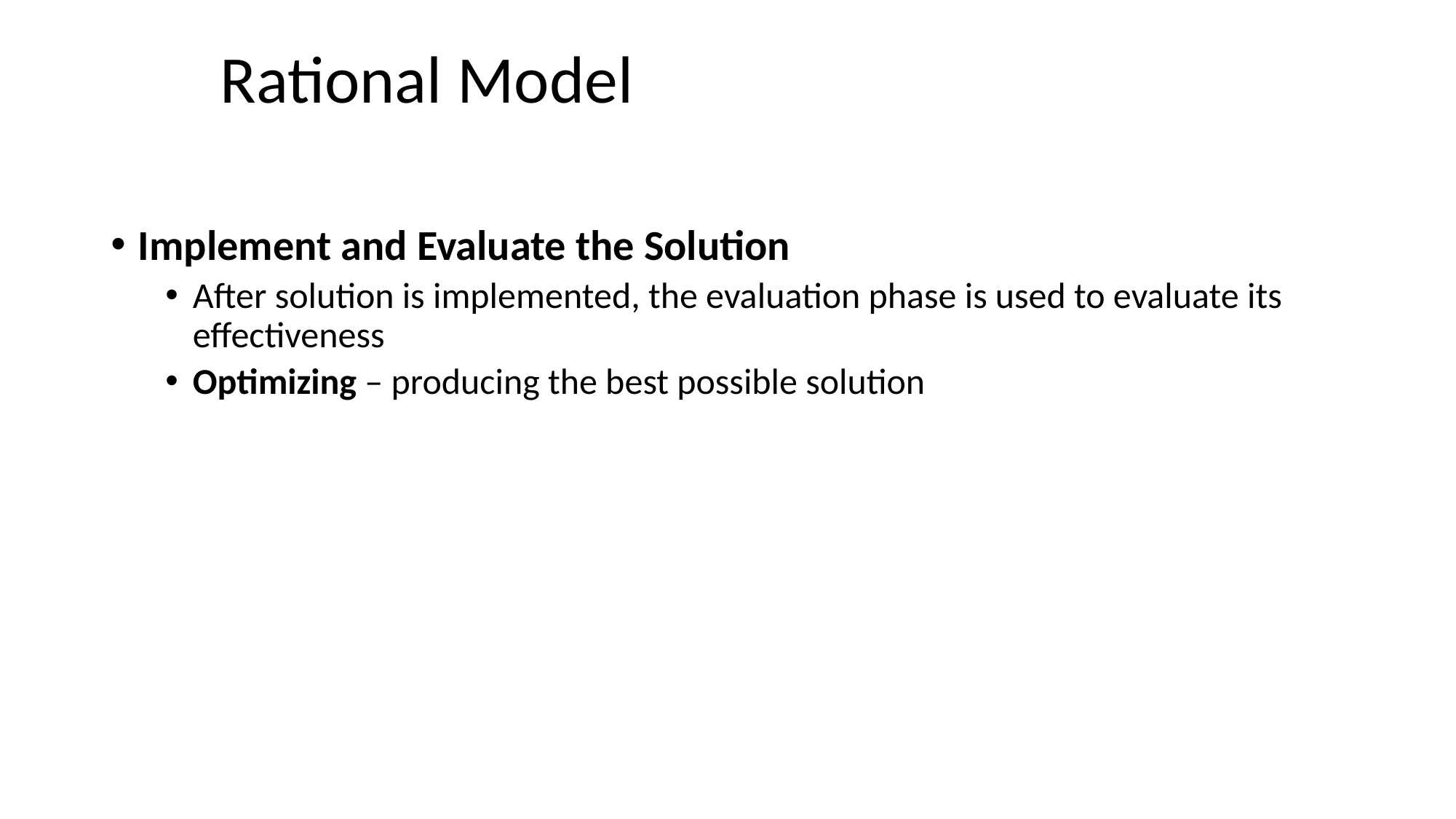

# Rational Model
Implement and Evaluate the Solution
After solution is implemented, the evaluation phase is used to evaluate its effectiveness
Optimizing – producing the best possible solution